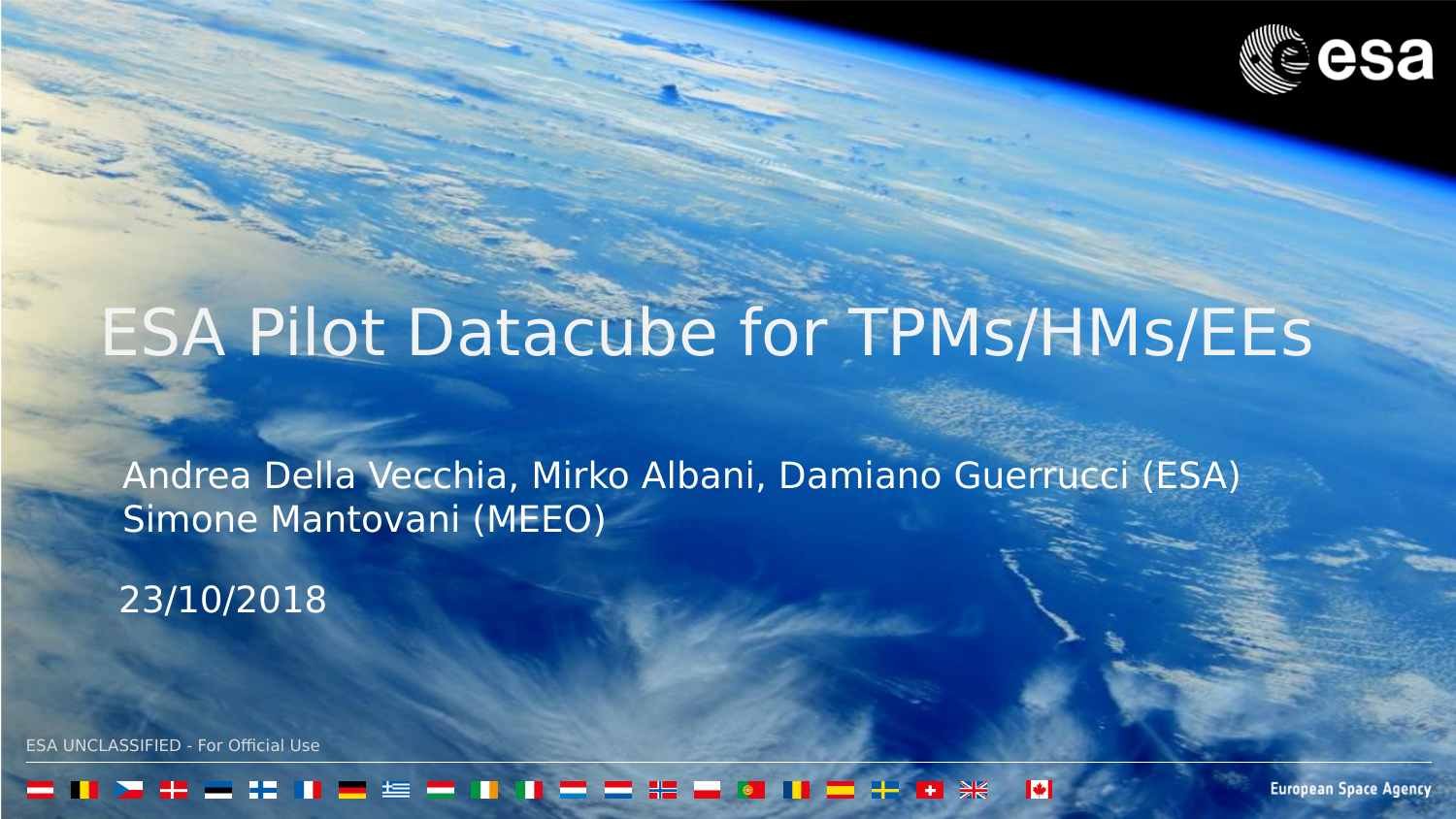

ESA Pilot Datacube for TPMs/HMs/EEs
Andrea Della Vecchia, Mirko Albani, Damiano Guerrucci (ESA)
Simone Mantovani (MEEO)
23/10/2018